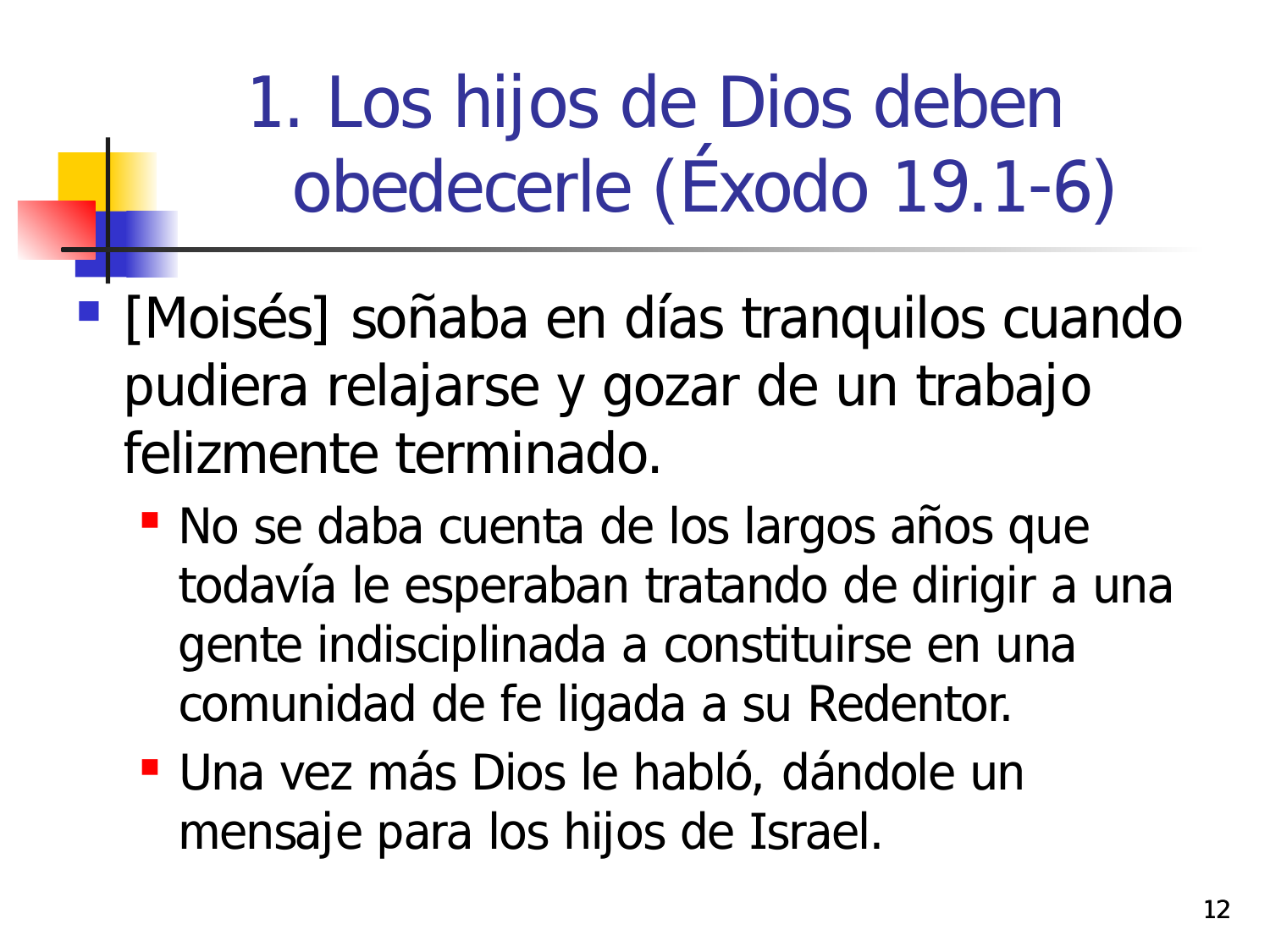

# Los hijos de Dios deben obedecerle (Éxodo 19.1-6)
[Moisés] soñaba en días tranquilos cuando pudiera relajarse y gozar de un trabajo felizmente terminado.
No se daba cuenta de los largos años que todavía le esperaban tratando de dirigir a una gente indisciplinada a constituirse en una comunidad de fe ligada a su Redentor.
Una vez más Dios le habló, dándole un mensaje para los hijos de Israel.

12
12